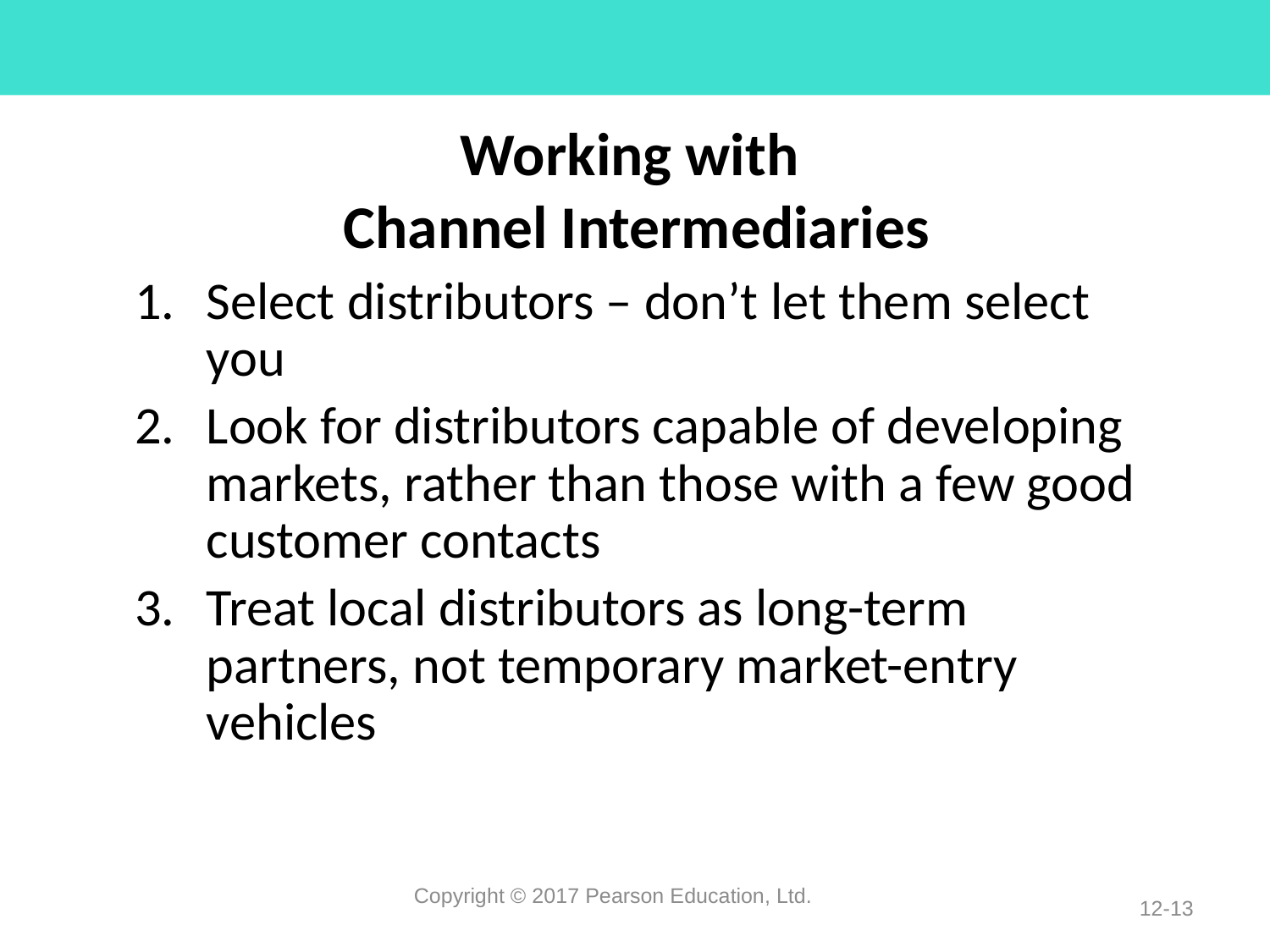

# Working with Channel Intermediaries
Select distributors – don’t let them select you
Look for distributors capable of developing markets, rather than those with a few good customer contacts
Treat local distributors as long-term partners, not temporary market-entry vehicles

Copyright © 2017 Pearson Education, Ltd.

12-13